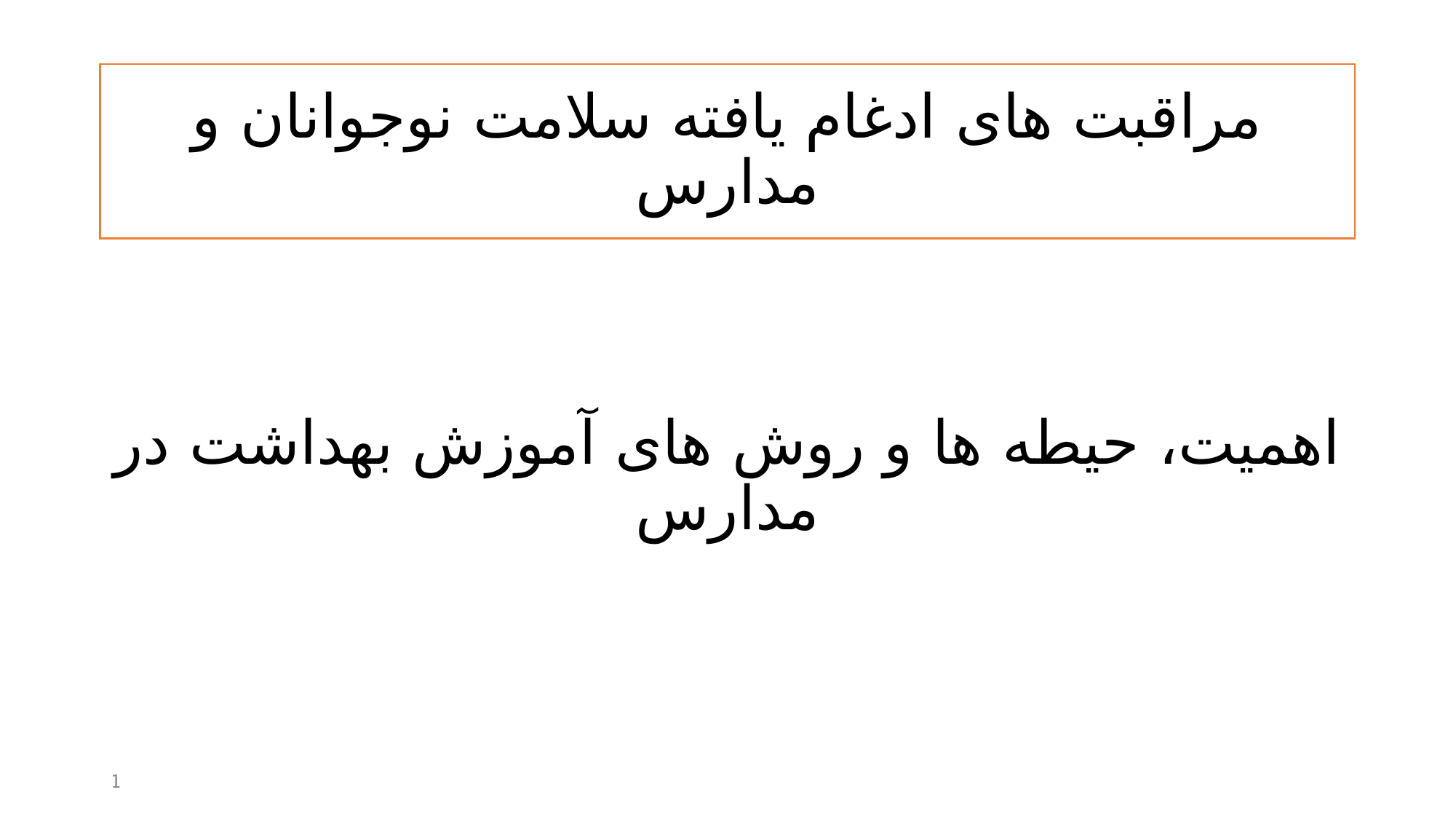

# مراقبت های ادغام یافته سلامت نوجوانان و مدارس

اهمیت، حیطه ها و روش های آموزش بهداشت در مدارس
1